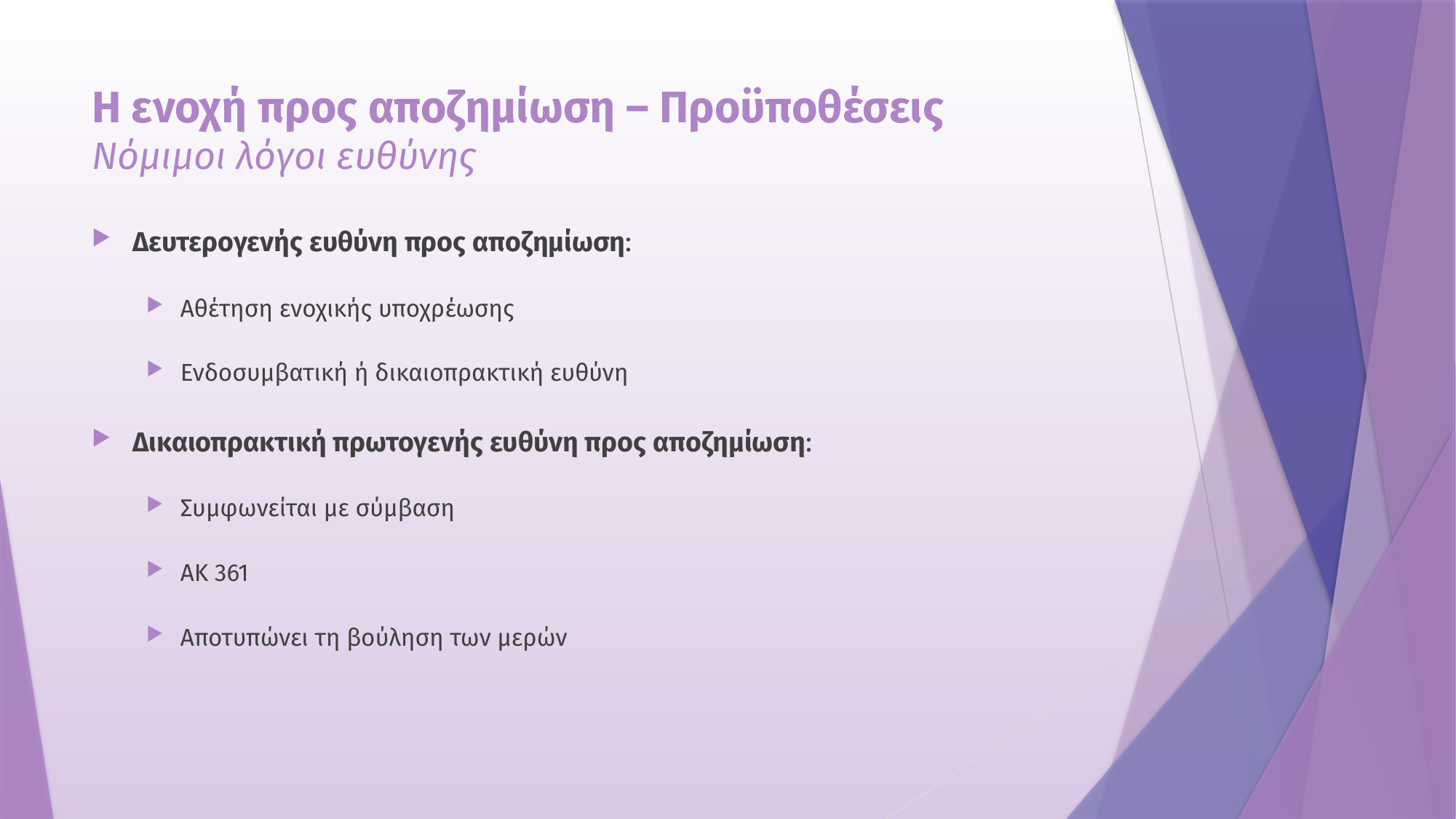

# Η ενοχή προς αποζημίωση – Προϋποθέσεις Νόμιμοι λόγοι ευθύνης
Δευτερογενής ευθύνη προς αποζημίωση:
Αθέτηση ενοχικής υποχρέωσης
Ενδοσυμβατική ή δικαιοπρακτική ευθύνη
Δικαιοπρακτική πρωτογενής ευθύνη προς αποζημίωση:
Συμφωνείται με σύμβαση
ΑΚ 361
Αποτυπώνει τη βούληση των μερών